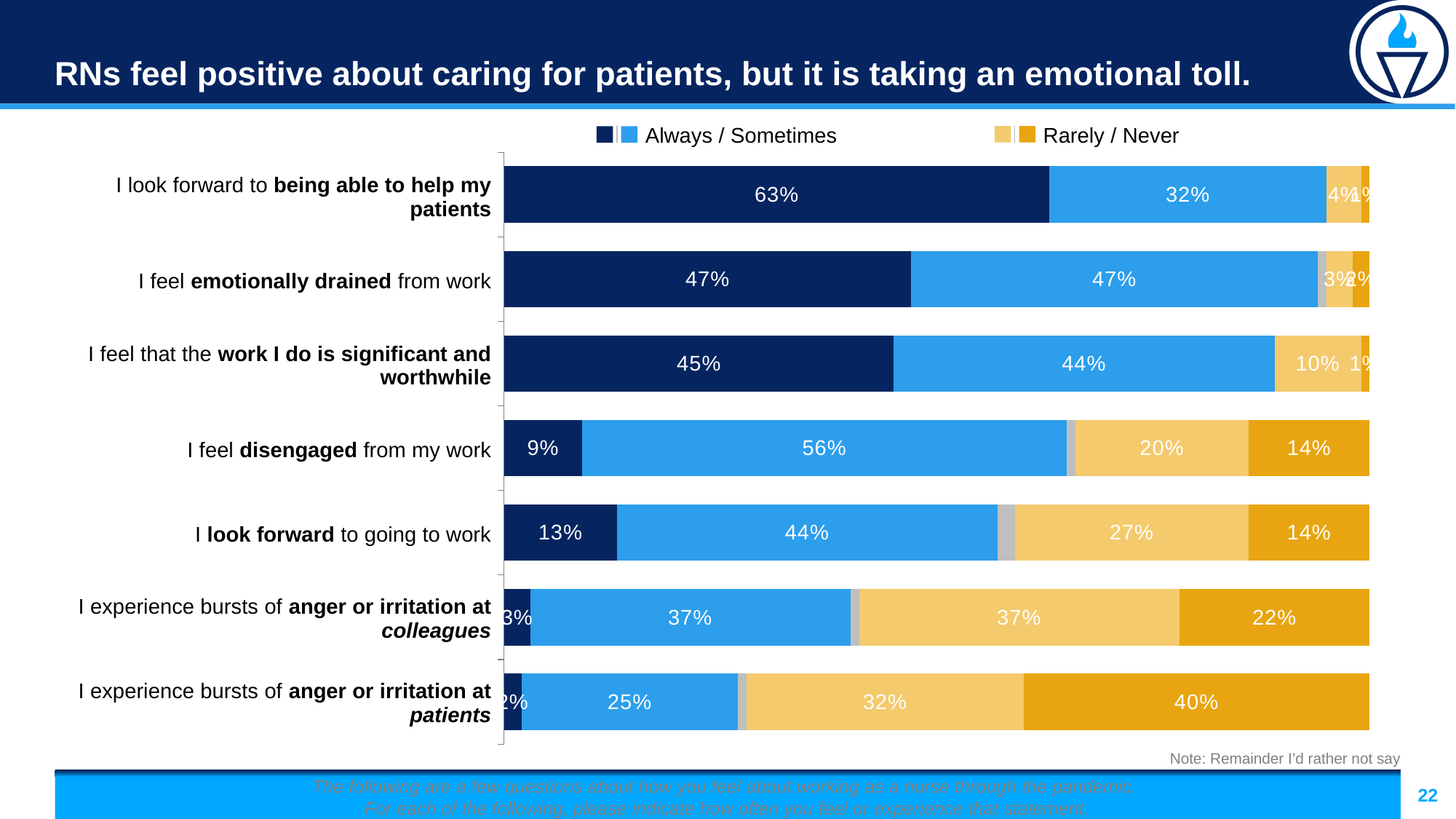

# RNs feel positive about caring for patients, but it is taking an emotional toll.

### Chart

| Category | Always | Sometimes | Neutral | Rarely | Never |
|---|---|---|---|---|---|
| 54. I look forward to being able to help my patients | 0.63 | 0.32 | 0.0 | 0.04 | 0.01 |
| 48. I feel emotionally drained from work | 0.47 | 0.47 | 0.010000000000000054 | 0.03 | 0.02 |
| 49. I feel that the work I do is significant and worthwhile | 0.45 | 0.44 | 3.642919299551295e-17 | 0.1 | 0.01 |
| 50. I feel disengaged from my work | 0.09 | 0.56 | 0.009999999999999953 | 0.2 | 0.14 |
| 53. I look forward to going to work | 0.13 | 0.44 | 0.019999999999999962 | 0.27 | 0.14 |
| 51. I experience bursts of anger or irritation at colleagues | 0.03 | 0.37 | 0.009999999999999981 | 0.37 | 0.22 |
| 52. I experience bursts of anger or irritation at patients | 0.02 | 0.25 | 0.009999999999999953 | 0.32 | 0.4 |
Always / Sometimes

Rarely / Never

| I look forward to being able to help my patients |
| --- |
| I feel emotionally drained from work |
| I feel that the work I do is significant and worthwhile |
| I feel disengaged from my work |
| I look forward to going to work |
| I experience bursts of anger or irritation at colleagues |
| I experience bursts of anger or irritation at patients |
Note: Remainder I’d rather not say
The following are a few questions about how you feel about working as a nurse through the pandemic.
For each of the following, please indicate how often you feel or experience that statement.